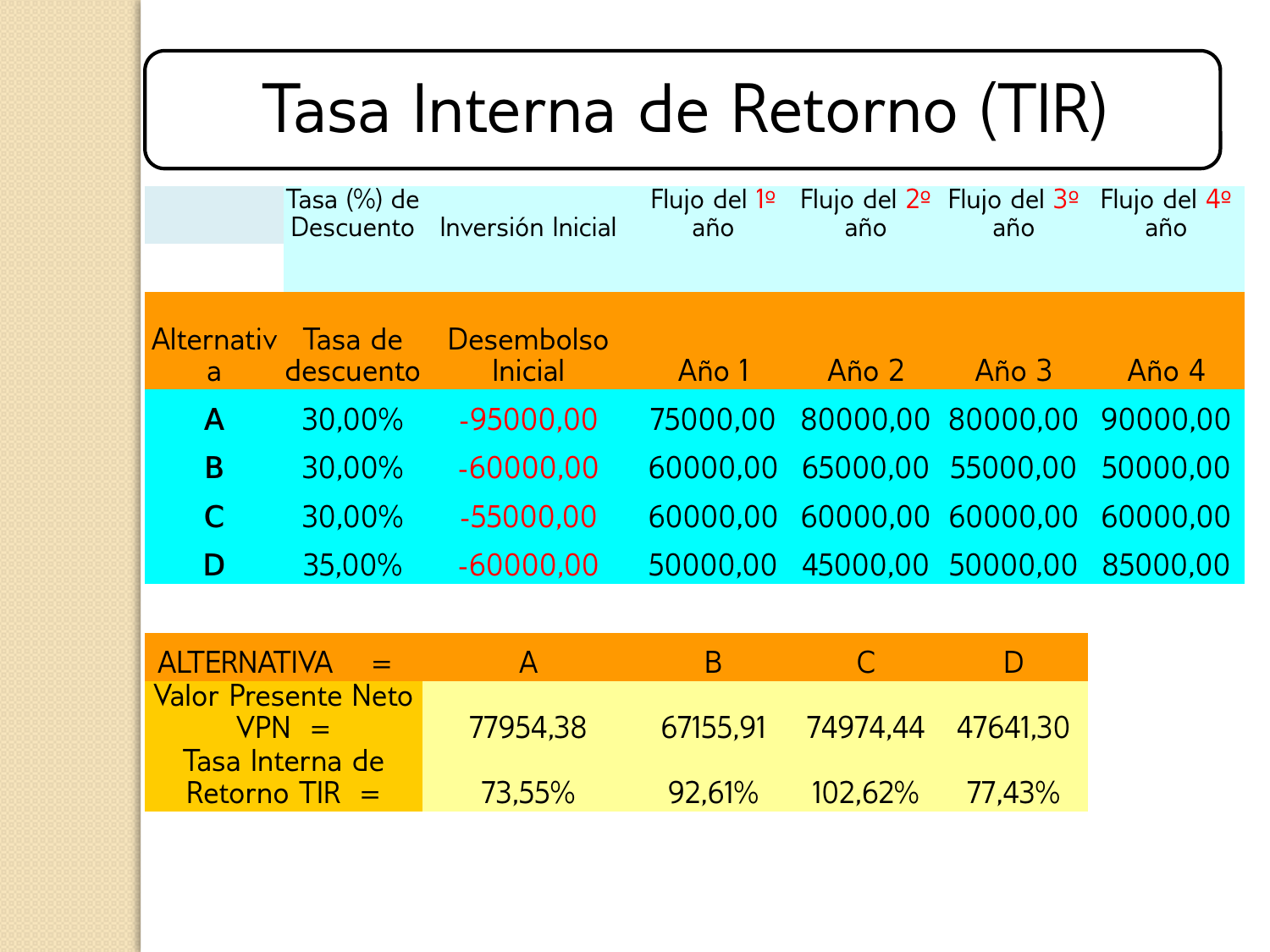

Tasa Interna de Retorno (TIR)
|  | Tasa (%) de Descuento | Inversión Inicial | Flujo del 1º año | Flujo del 2º año | Flujo del 3º año | Flujo del 4º año |
| --- | --- | --- | --- | --- | --- | --- |
|  |  |  |  |  |  |  |
| Alternativa | Tasa de descuento | Desembolso Inicial | Año 1 | Año 2 | Año 3 | Año 4 |
| A | 30,00% | -95000,00 | 75000,00 | 80000,00 | 80000,00 | 90000,00 |
| B | 30,00% | -60000,00 | 60000,00 | 65000,00 | 55000,00 | 50000,00 |
| C | 30,00% | -55000,00 | 60000,00 | 60000,00 | 60000,00 | 60000,00 |
| D | 35,00% | -60000,00 | 50000,00 | 45000,00 | 50000,00 | 85000,00 |
|  |  |  |  |  |  |  |
| ALTERNATIVA = |  | A | B | C | D |  |
| Valor Presente Neto VPN = |  | 77954,38 | 67155,91 | 74974,44 | 47641,30 |  |
| Tasa Interna de Retorno TIR = |  | 73,55% | 92,61% | 102,62% | 77,43% |  |